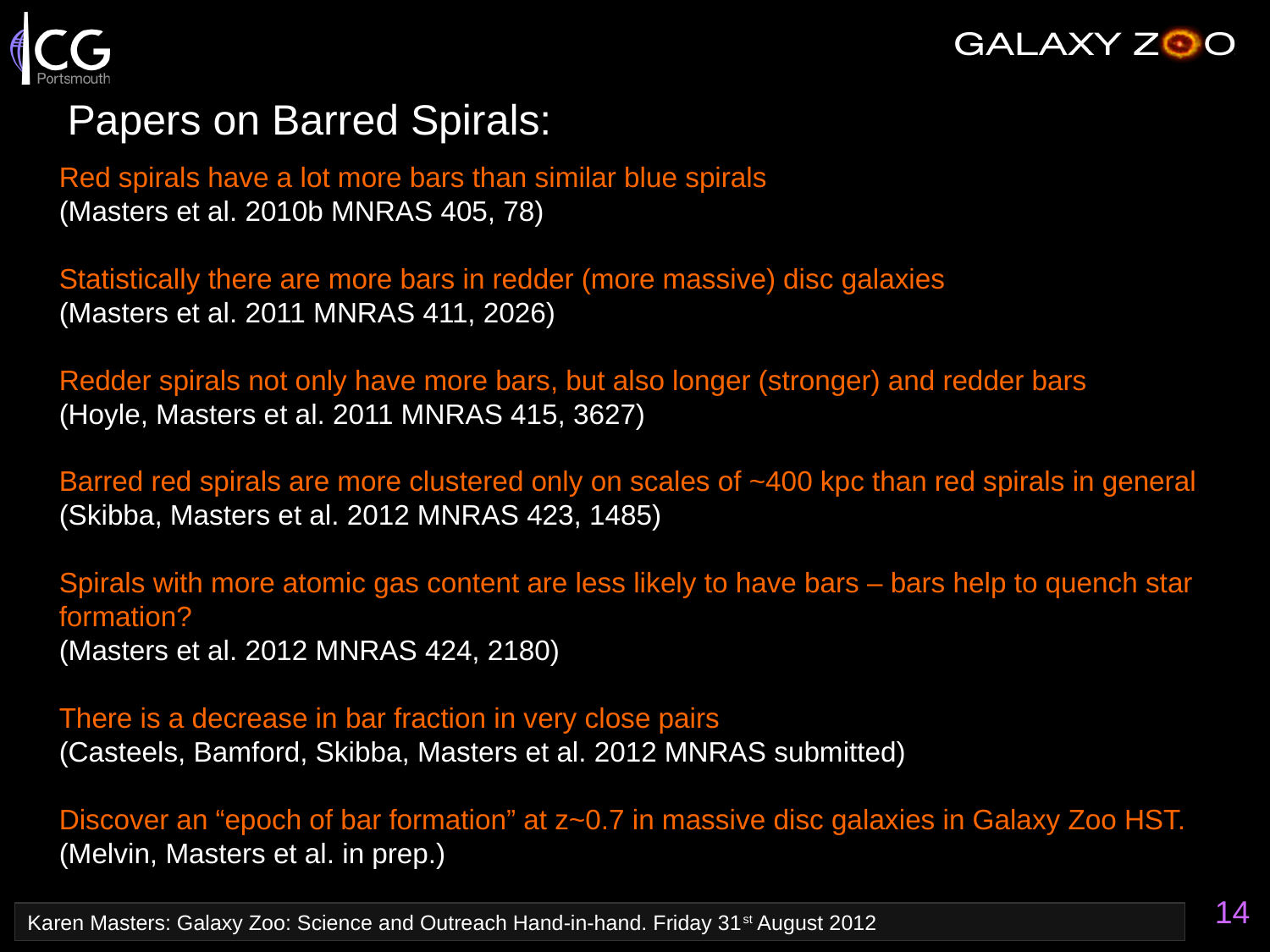

Papers on Barred Spirals:

Red spirals have a lot more bars than similar blue spirals
(Masters et al. 2010b MNRAS 405, 78)

Statistically there are more bars in redder (more massive) disc galaxies
(Masters et al. 2011 MNRAS 411, 2026)

Redder spirals not only have more bars, but also longer (stronger) and redder bars
(Hoyle, Masters et al. 2011 MNRAS 415, 3627)

Barred red spirals are more clustered only on scales of ~400 kpc than red spirals in general
(Skibba, Masters et al. 2012 MNRAS 423, 1485)

Spirals with more atomic gas content are less likely to have bars – bars help to quench star formation?
(Masters et al. 2012 MNRAS 424, 2180)

There is a decrease in bar fraction in very close pairs
(Casteels, Bamford, Skibba, Masters et al. 2012 MNRAS submitted)

Discover an “epoch of bar formation” at z~0.7 in massive disc galaxies in Galaxy Zoo HST.
(Melvin, Masters et al. in prep.)